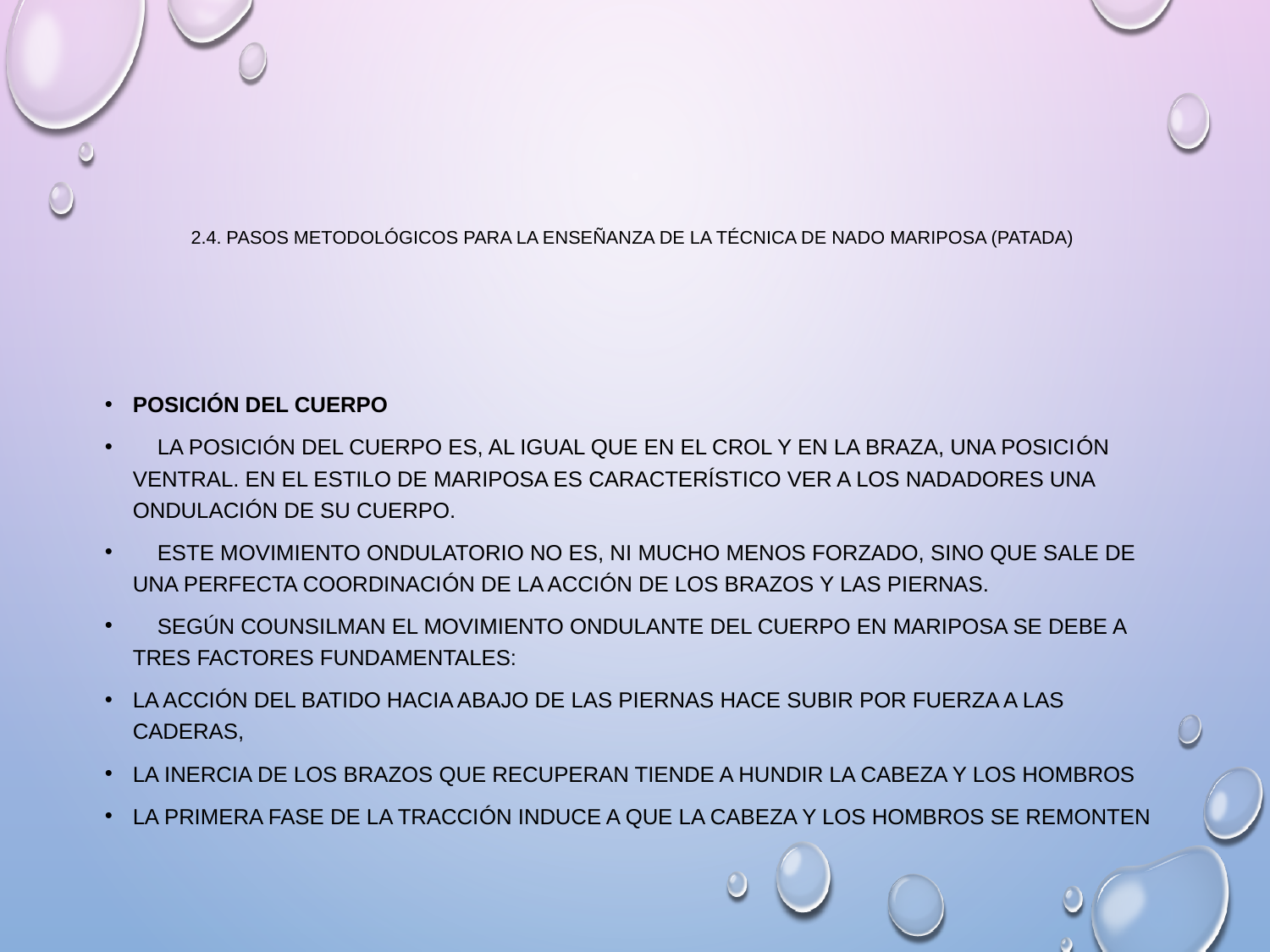

# 2.4. Pasos metodológicos para la enseñanza de la técnica de nado mariposa (patada)
Posición del cuerpo
    La posición del cuerpo es, al igual que en el crol y en la braza, una posición ventral. En el estilo de mariposa es característico ver a los nadadores una ondulación de su cuerpo.
    Este movimiento ondulatorio no es, ni mucho menos forzado, sino que sale de una perfecta coordinación de la acción de los brazos y las piernas.
    Según Counsilman el movimiento ondulante del cuerpo en mariposa se debe a tres factores fundamentales:
la acción del batido hacia abajo de las piernas hace subir por fuerza a las caderas,
la inercia de los brazos que recuperan tiende a hundir la cabeza y los hombros
la primera fase de la tracción induce a que la cabeza y los hombros se remonten